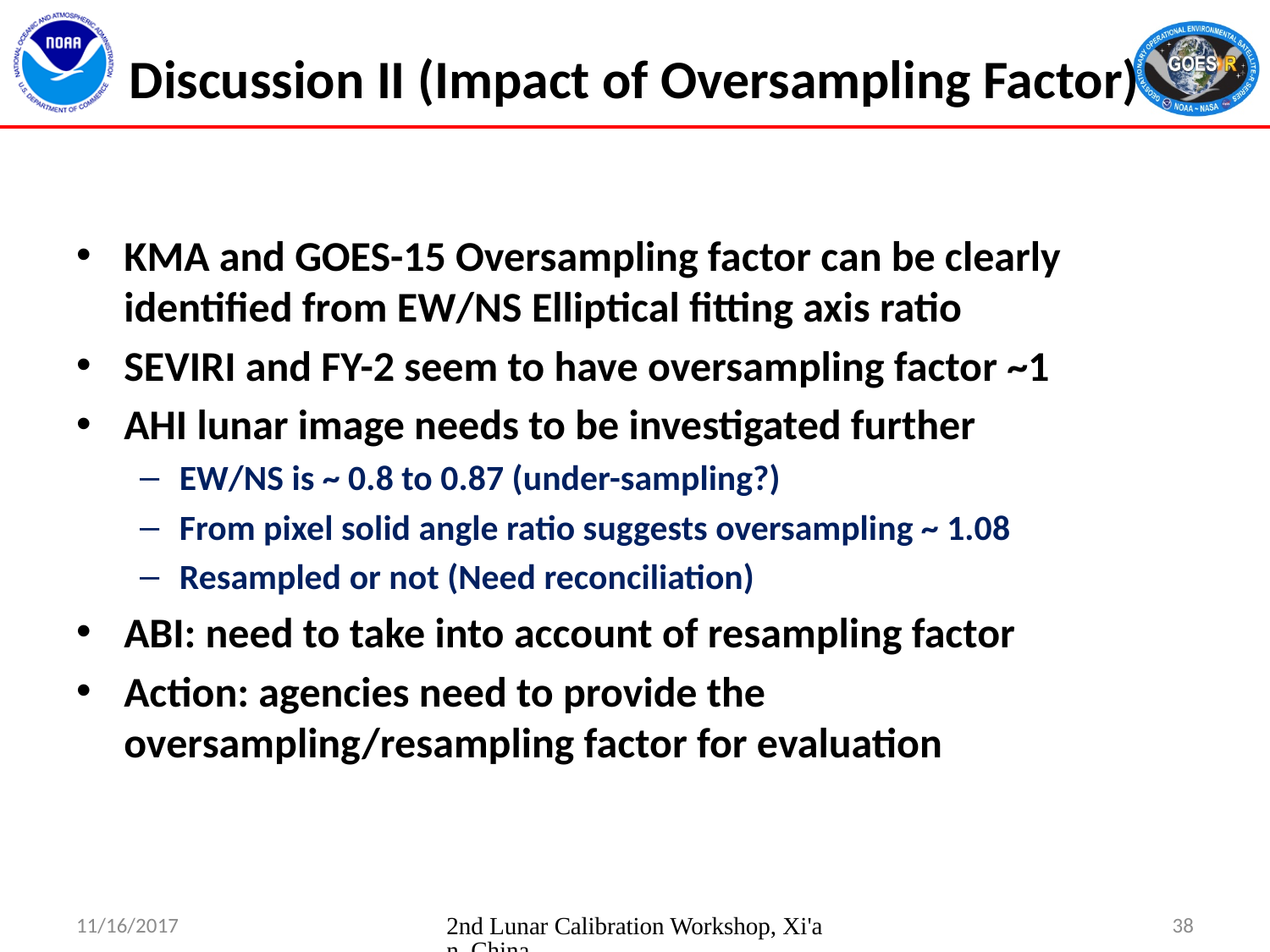

# Discussion II (Impact of Oversampling Factor)
KMA and GOES-15 Oversampling factor can be clearly identified from EW/NS Elliptical fitting axis ratio
SEVIRI and FY-2 seem to have oversampling factor ~1
AHI lunar image needs to be investigated further
EW/NS is ~ 0.8 to 0.87 (under-sampling?)
From pixel solid angle ratio suggests oversampling ~ 1.08
Resampled or not (Need reconciliation)
ABI: need to take into account of resampling factor
Action: agencies need to provide the oversampling/resampling factor for evaluation

11/16/2017
2nd Lunar Calibration Workshop, Xi'an, China
38